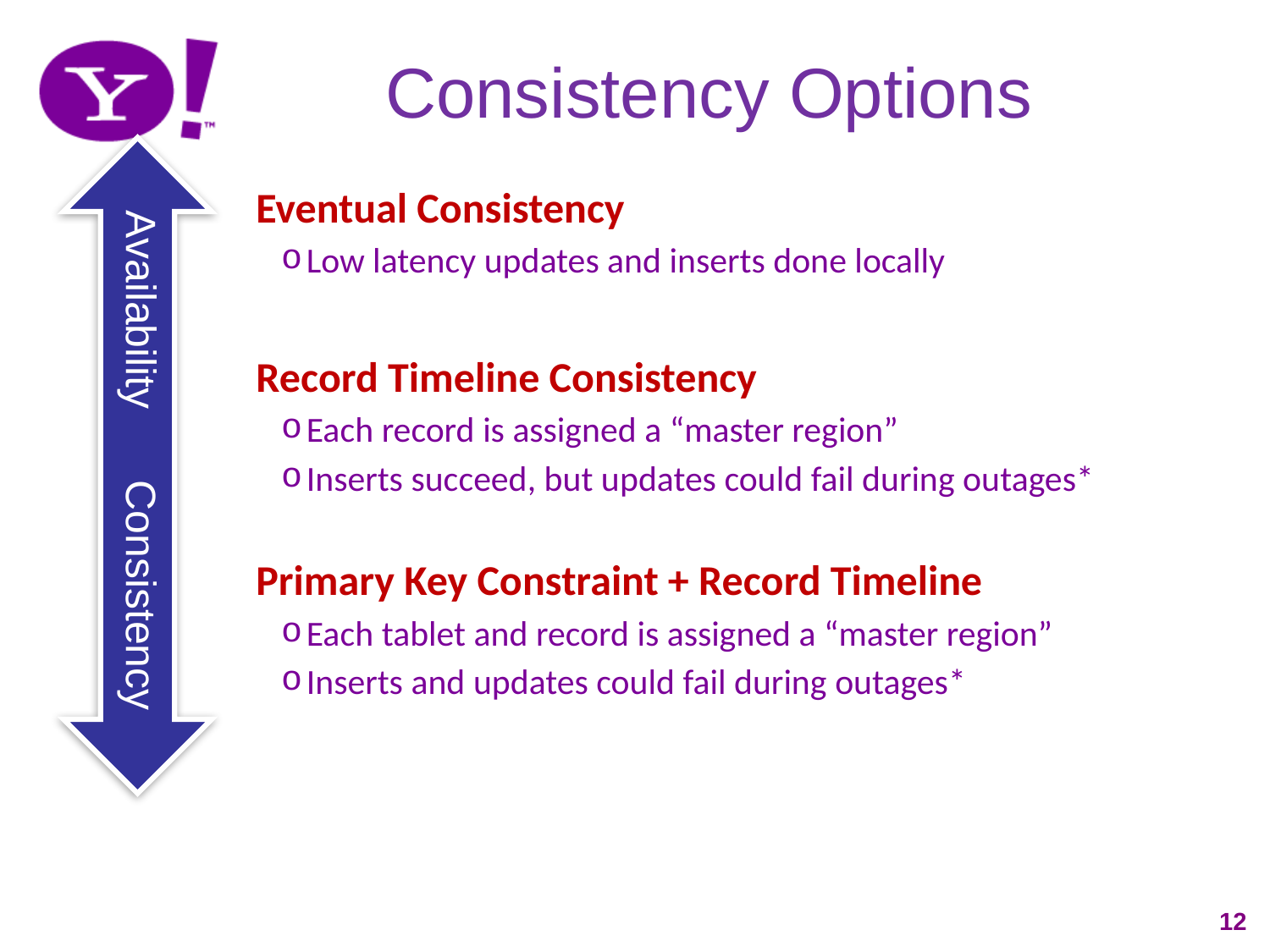

# Consistency Options
Eventual Consistency
Low latency updates and inserts done locally

Record Timeline Consistency
Each record is assigned a “master region”
Inserts succeed, but updates could fail during outages*
Primary Key Constraint + Record Timeline
Each tablet and record is assigned a “master region”
Inserts and updates could fail during outages*
  Availability      Consistency